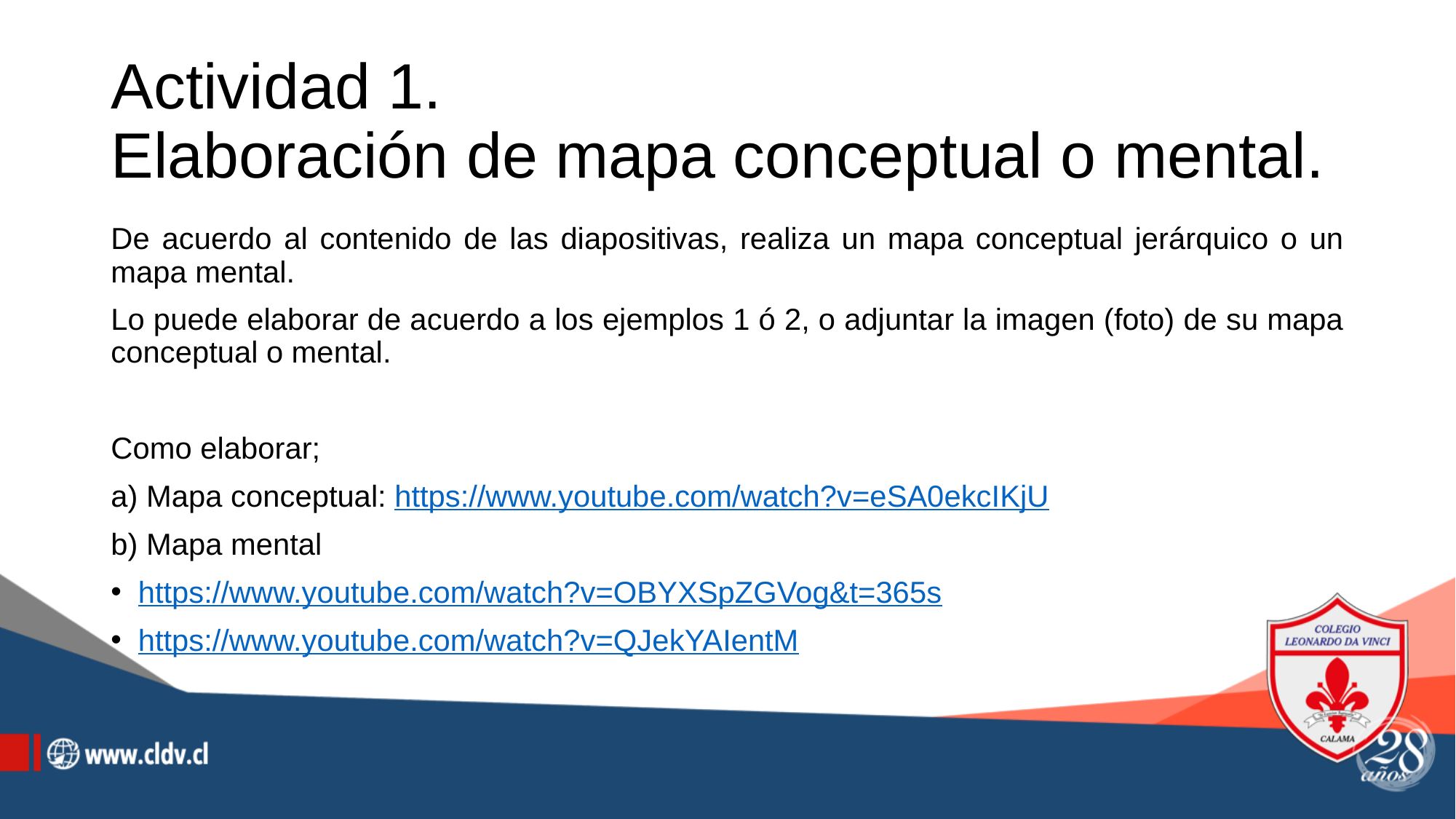

# Actividad 1. Elaboración de mapa conceptual o mental.
De acuerdo al contenido de las diapositivas, realiza un mapa conceptual jerárquico o un mapa mental.
Lo puede elaborar de acuerdo a los ejemplos 1 ó 2, o adjuntar la imagen (foto) de su mapa conceptual o mental.

Como elaborar;
a) Mapa conceptual: https://www.youtube.com/watch?v=eSA0ekcIKjU
b) Mapa mental
https://www.youtube.com/watch?v=OBYXSpZGVog&t=365s
https://www.youtube.com/watch?v=QJekYAIentM